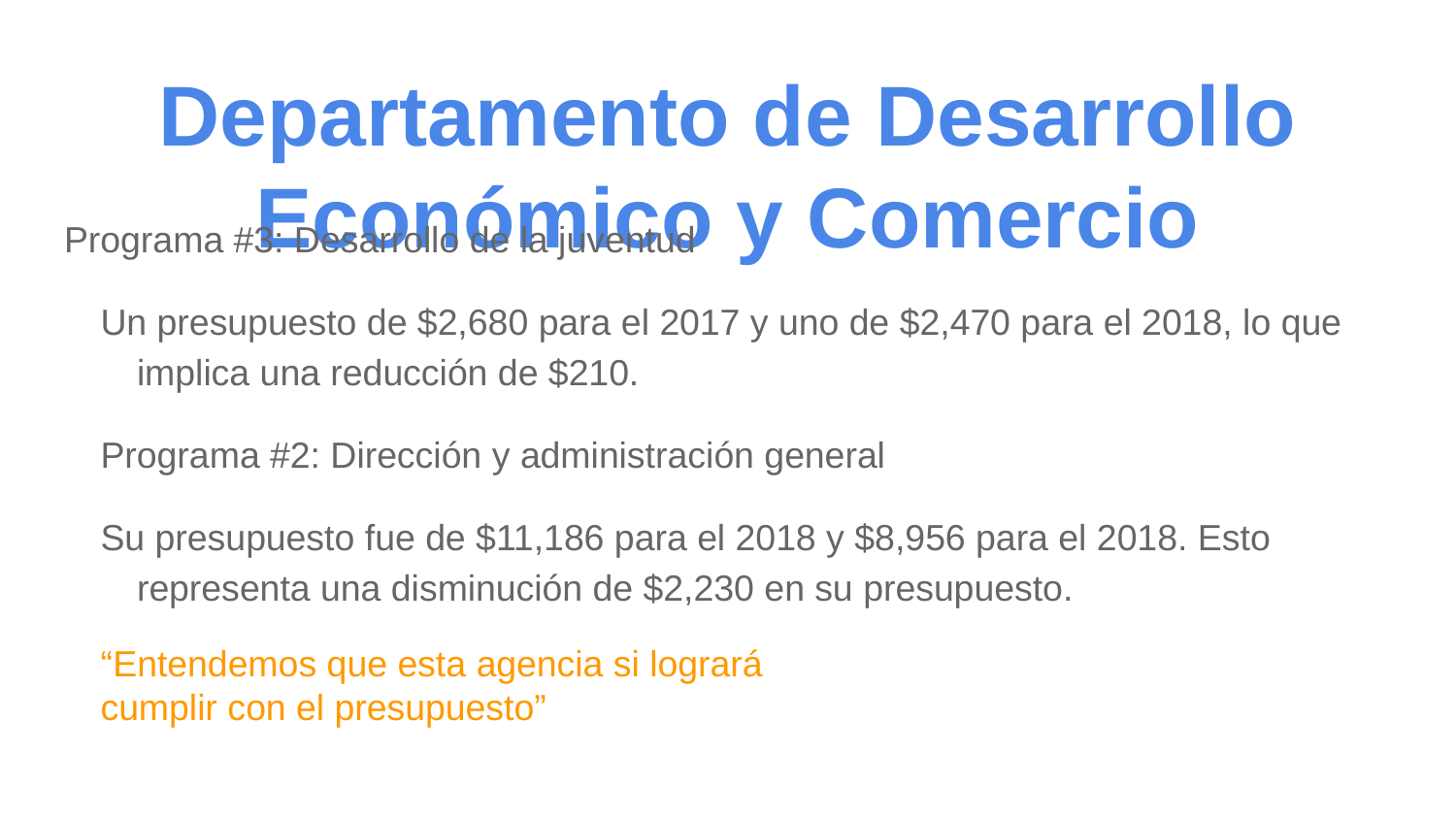

# Departamento de Desarrollo Económico y Comercio
Programa #3: Desarrollo de la juventud
Un presupuesto de $2,680 para el 2017 y uno de $2,470 para el 2018, lo que implica una reducción de $210.
Programa #2: Dirección y administración general
Su presupuesto fue de $11,186 para el 2018 y $8,956 para el 2018. Esto representa una disminución de $2,230 en su presupuesto.
“Entendemos que esta agencia si logrará
cumplir con el presupuesto”